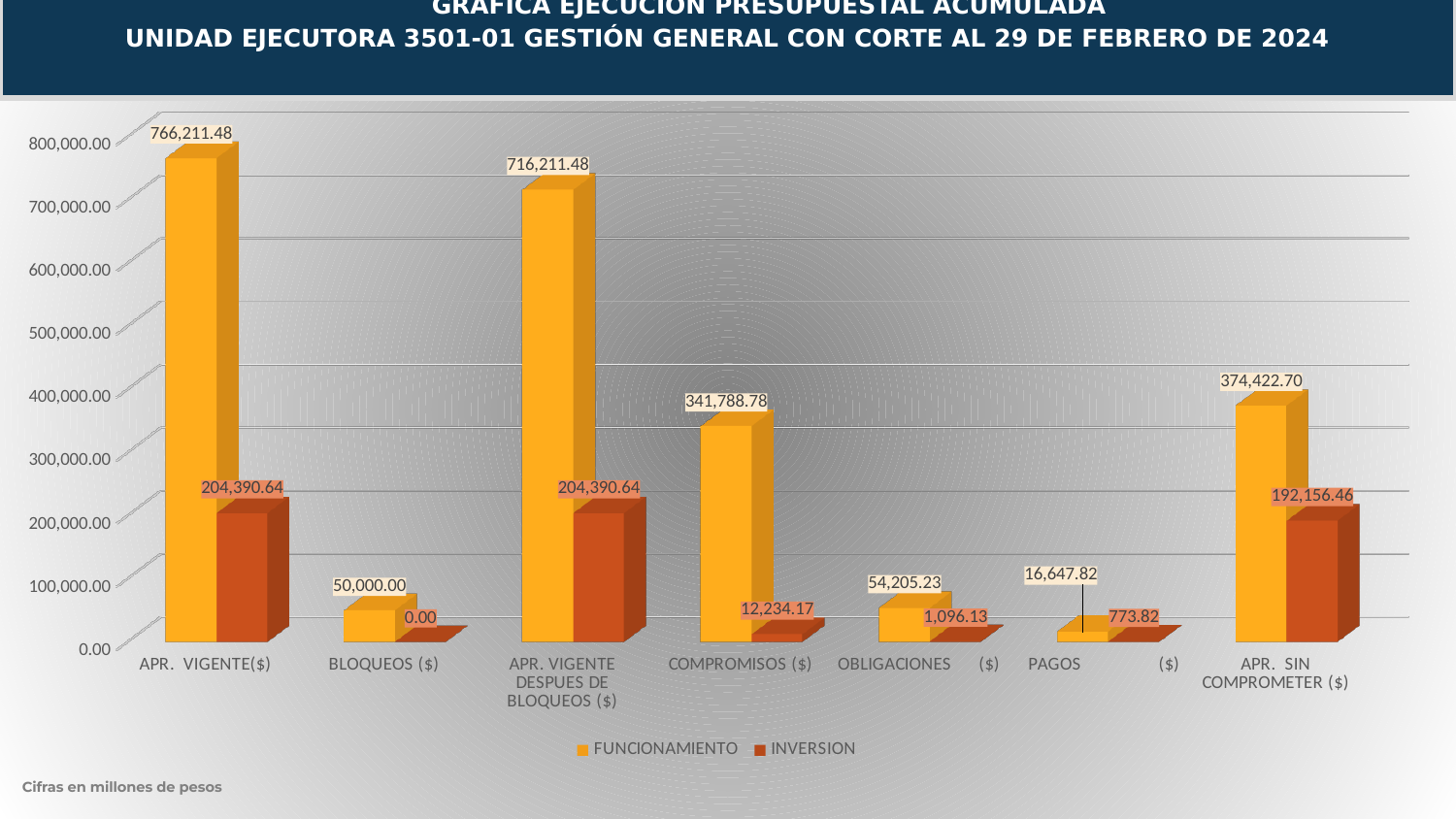

GRÁFICA EJECUCIÓN PRESUPUESTAL ACUMULADA
UNIDAD EJECUTORA 3501-01 GESTIÓN GENERAL CON CORTE AL 29 DE FEBRERO DE 2024

[unsupported chart]

[unsupported chart]

Cifras en millones de pesos